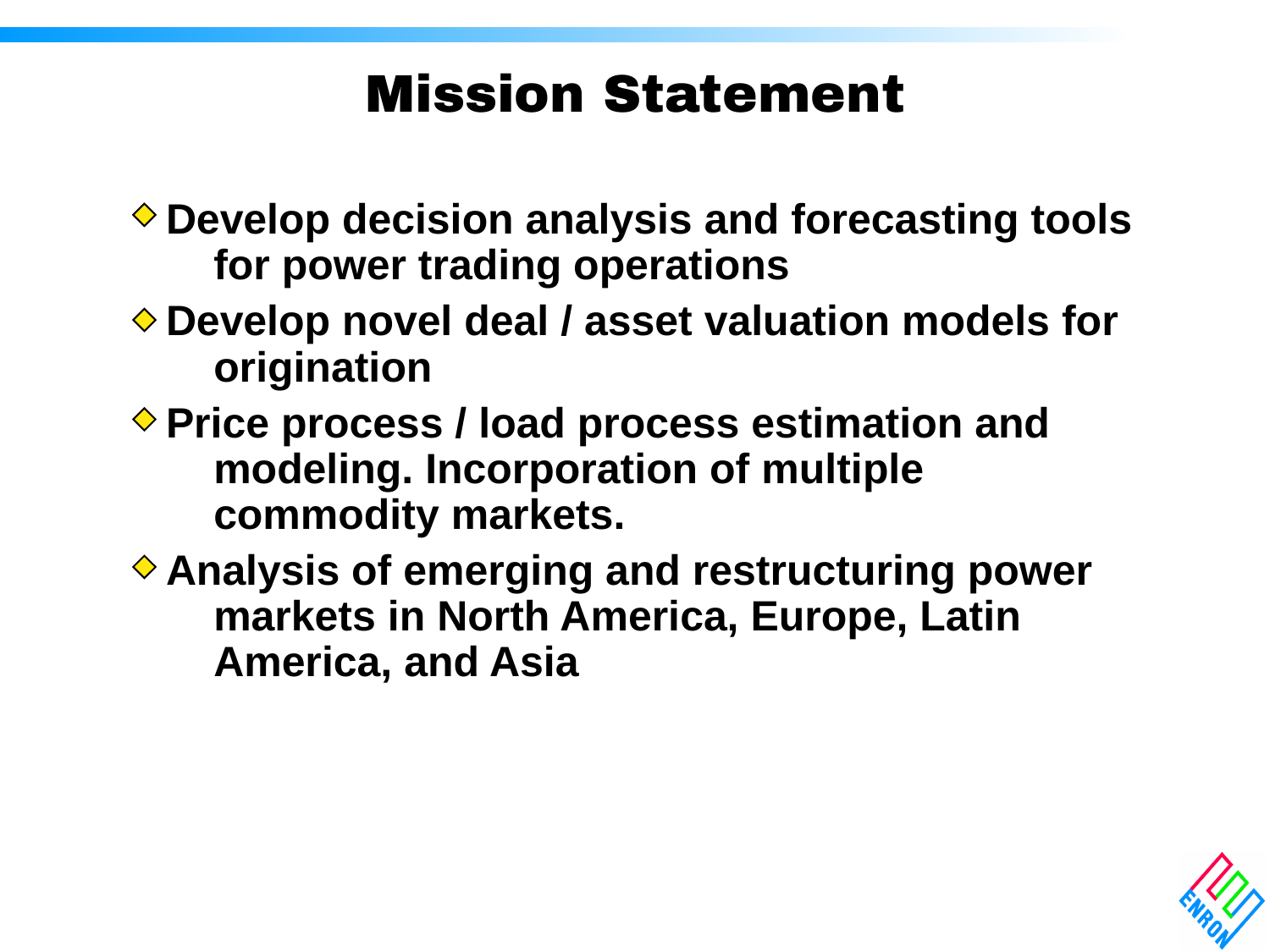

Mission Statement
Develop decision analysis and forecasting tools for power trading operations
Develop novel deal / asset valuation models for origination
Price process / load process estimation and modeling. Incorporation of multiple commodity markets.
Analysis of emerging and restructuring power markets in North America, Europe, Latin America, and Asia